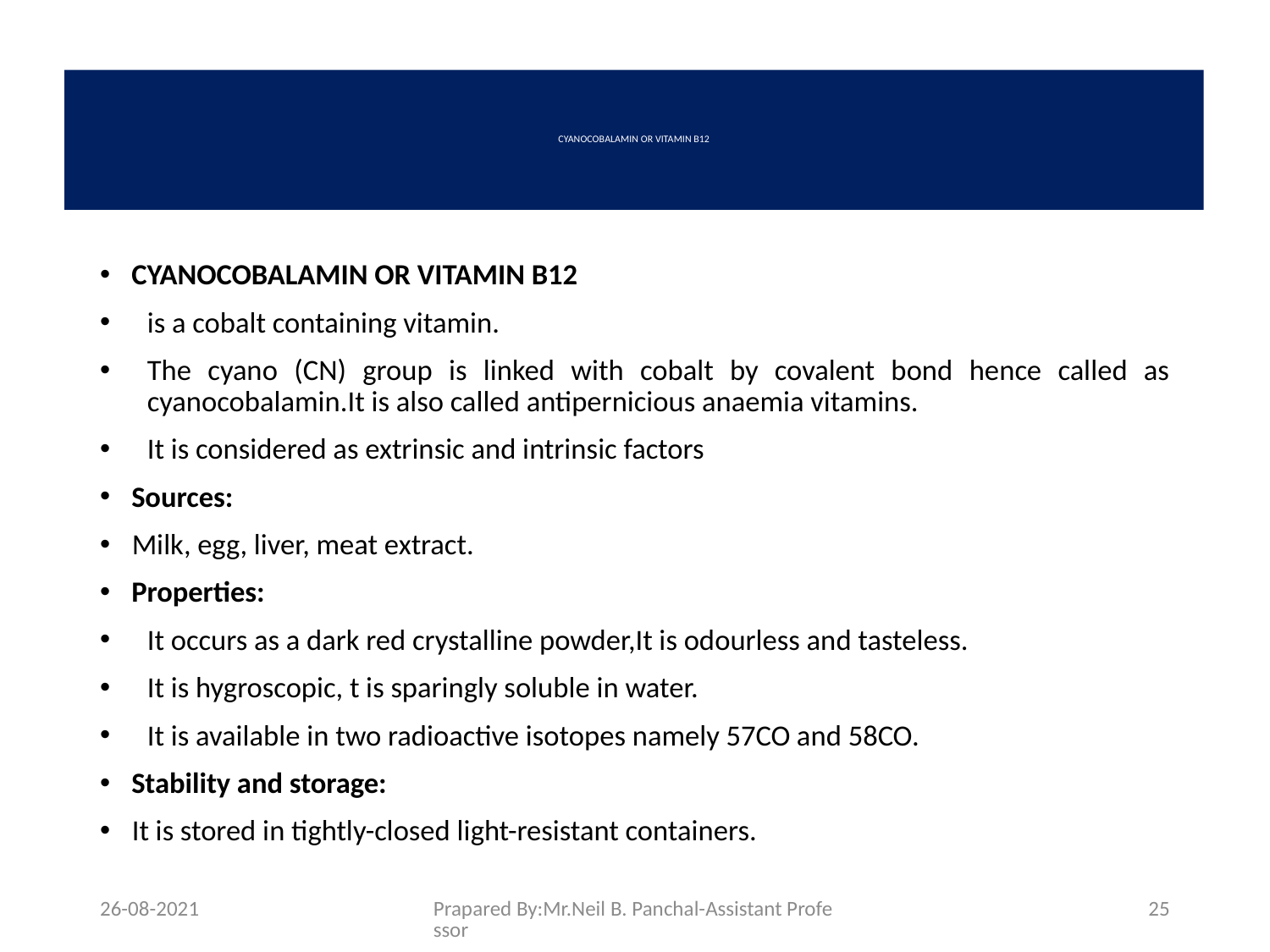

# CYANOCOBALAMIN OR VITAMIN B12
CYANOCOBALAMIN OR VITAMIN B12
is a cobalt containing vitamin.
The cyano (CN) group is linked with cobalt by covalent bond hence called as cyanocobalamin.It is also called antipernicious anaemia vitamins.
It is considered as extrinsic and intrinsic factors
Sources:
Milk, egg, liver, meat extract.
Properties:
It occurs as a dark red crystalline powder,It is odourless and tasteless.
It is hygroscopic, t is sparingly soluble in water.
It is available in two radioactive isotopes namely 57CO and 58CO.
Stability and storage:
It is stored in tightly-closed light-resistant containers.

26-08-2021
Prapared By:Mr.Neil B. Panchal-Assistant Professor
25